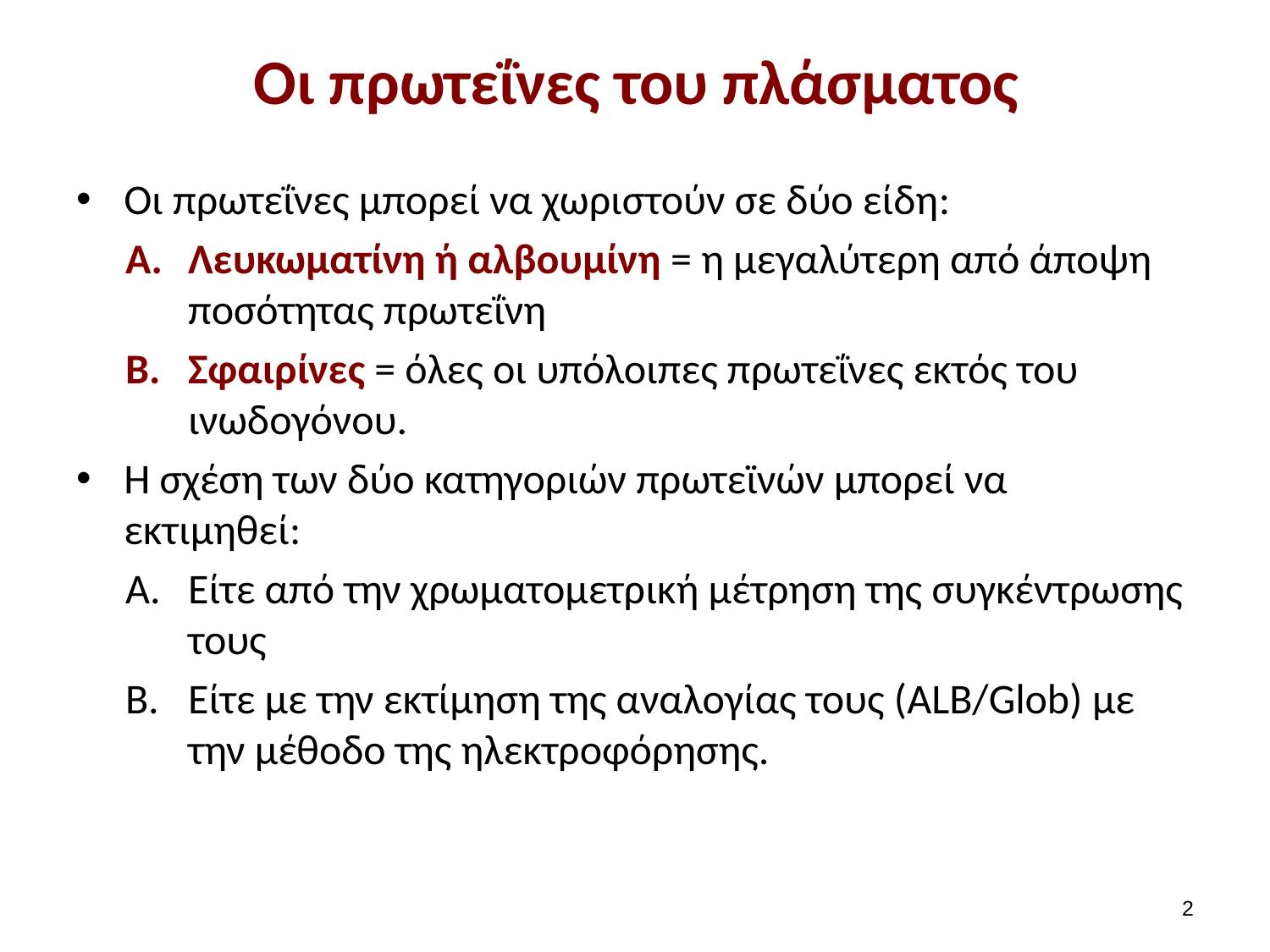

# Οι πρωτεΐνες του πλάσματος
Οι πρωτεΐνες μπορεί να χωριστούν σε δύο είδη:
Λευκωματίνη ή αλβουμίνη = η μεγαλύτερη από άποψη ποσότητας πρωτεΐνη
Σφαιρίνες = όλες οι υπόλοιπες πρωτεΐνες εκτός του ινωδογόνου.
Η σχέση των δύο κατηγοριών πρωτεϊνών μπορεί να εκτιμηθεί:
Είτε από την χρωματομετρική μέτρηση της συγκέντρωσης τους
Είτε με την εκτίμηση της αναλογίας τους (ALB/Glob) με την μέθοδο της ηλεκτροφόρησης.

2